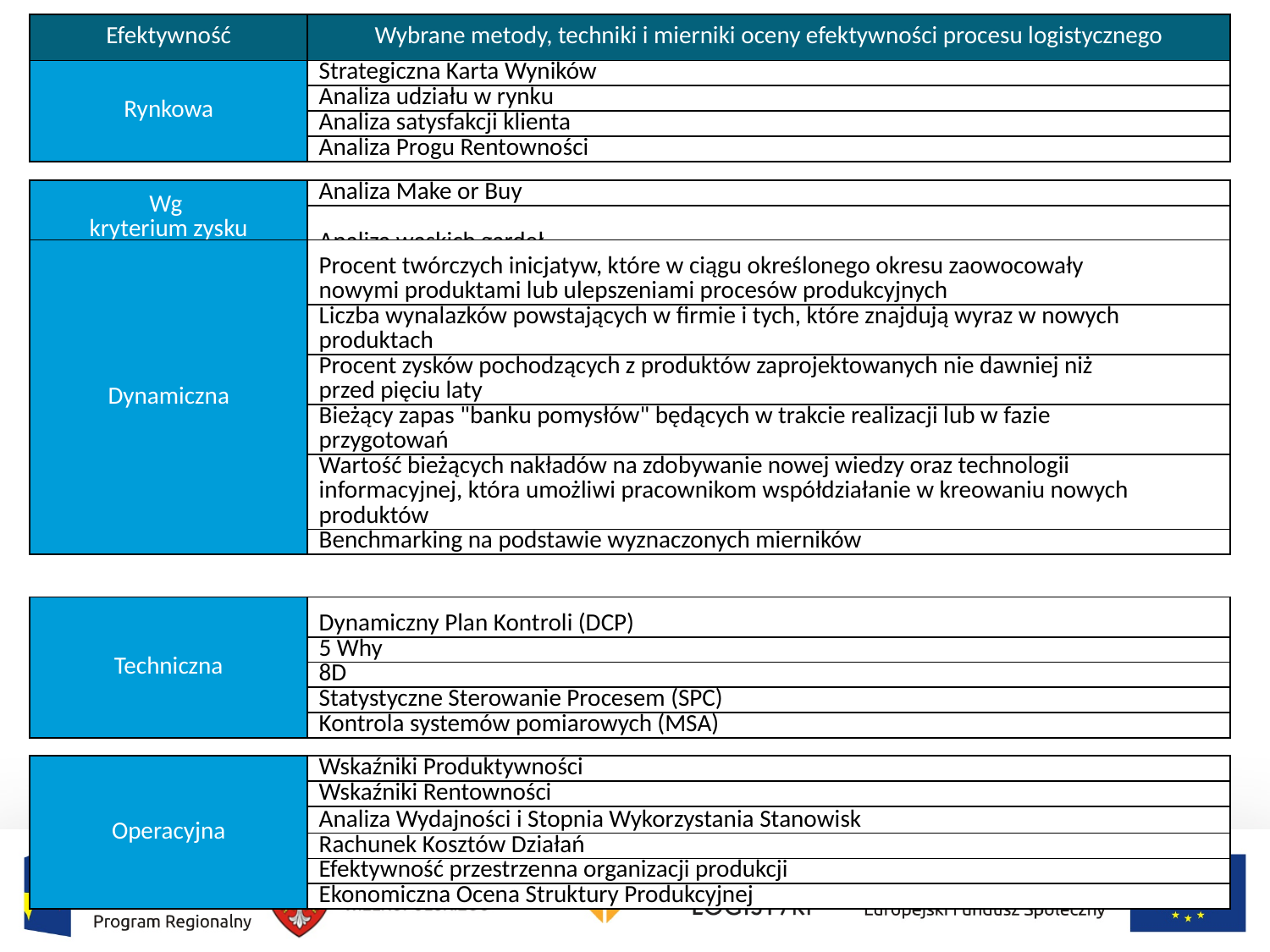

| Efektywność | Wybrane metody, techniki i mierniki oceny efektywności procesu logistycznego |
| --- | --- |
| Rynkowa | Strategiczna Karta Wyników |
|  | Analiza udziału w rynku |
|  | Analiza satysfakcji klienta |
|  | Analiza Progu Rentowności |
| Wg kryterium zysku | Analiza Make or Buy |
| --- | --- |
|  | Analiza wąskich gardeł |
| Dynamiczna | Procent twórczych inicjatyw, które w ciągu określonego okresu zaowocowały nowymi produktami lub ulepszeniami procesów produkcyjnych |
| --- | --- |
|  | Liczba wynalazków powstających w firmie i tych, które znajdują wyraz w nowych produktach |
|  | Procent zysków pochodzących z produktów zaprojektowanych nie dawniej niż przed pięciu laty |
|  | Bieżący zapas "banku pomysłów" będących w trakcie realizacji lub w fazie przygotowań |
|  | Wartość bieżących nakładów na zdobywanie nowej wiedzy oraz technologii informacyjnej, która umożliwi pracownikom współdziałanie w kreowaniu nowych produktów |
|  | Benchmarking na podstawie wyznaczonych mierników |
| Techniczna | Dynamiczny Plan Kontroli (DCP) |
| --- | --- |
|  | 5 Why |
|  | 8D |
|  | Statystyczne Sterowanie Procesem (SPC) |
|  | Kontrola systemów pomiarowych (MSA) |
| Operacyjna | Wskaźniki Produktywności |
| --- | --- |
|  | Wskaźniki Rentowności |
|  | Analiza Wydajności i Stopnia Wykorzystania Stanowisk |
|  | Rachunek Kosztów Działań |
|  | Efektywność przestrzenna organizacji produkcji |
|  | Ekonomiczna Ocena Struktury Produkcyjnej |